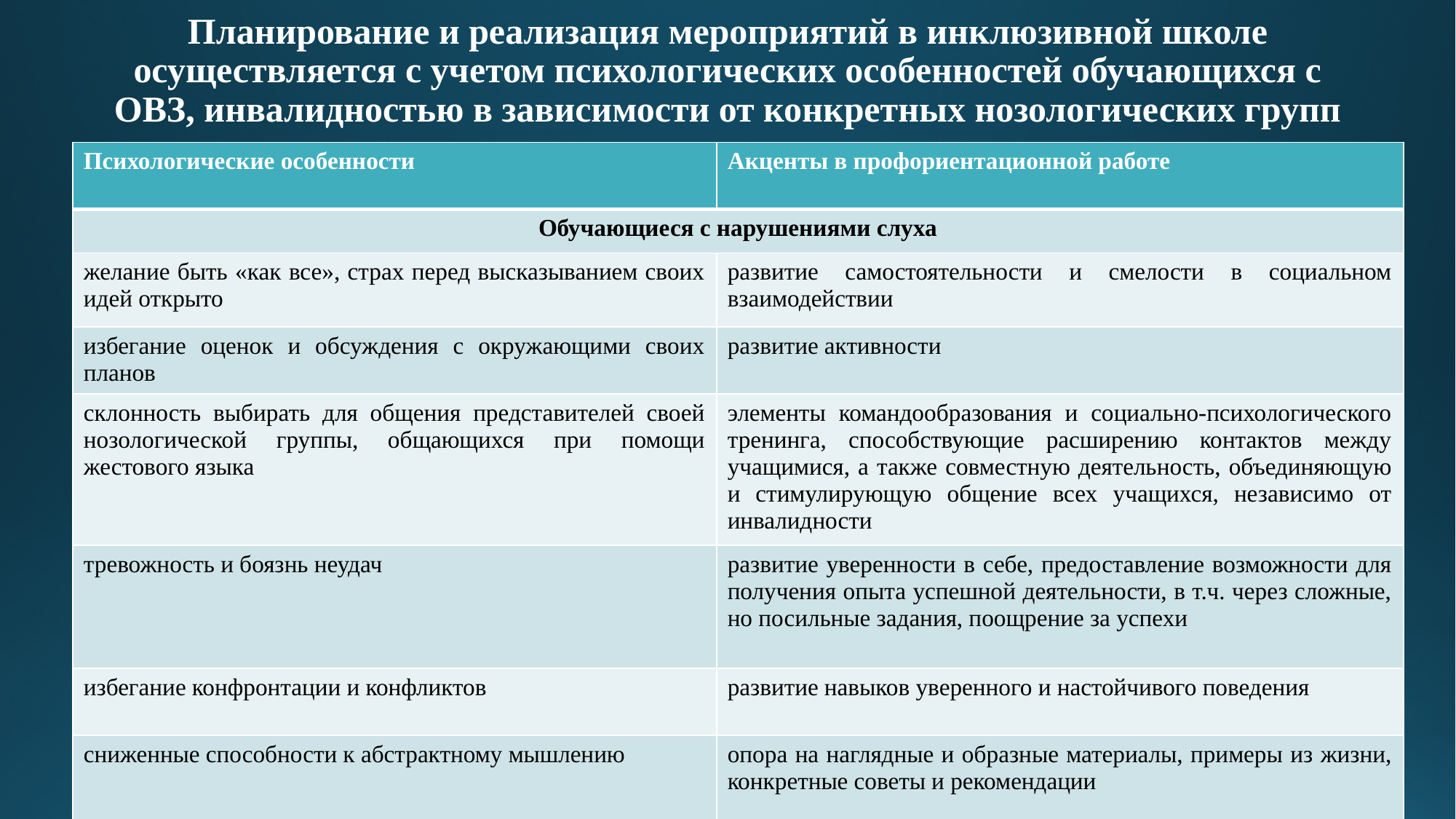

# Планирование и реализация мероприятий в инклюзивной школе осуществляется с учетом психологических особенностей обучающихся с ОВЗ, инвалидностью в зависимости от конкретных нозологических групп
| Психологические особенности | Акценты в профориентационной работе |
| --- | --- |
| Обучающиеся с нарушениями слуха |  |
| желание быть «как все», страх перед высказыванием своих идей открыто | развитие самостоятельности и смелости в социальном взаимодействии |
| избегание оценок и обсуждения с окружающими своих планов | развитие активности |
| склонность выбирать для общения представителей своей нозологической группы, общающихся при помощи жестового языка | элементы командообразования и социально-психологического тренинга, способствующие расширению контактов между учащимися, а также совместную деятельность, объединяющую и стимулирующую общение всех учащихся, независимо от инвалидности |
| тревожность и боязнь неудач | развитие уверенности в себе, предоставление возможности для получения опыта успешной деятельности, в т.ч. через сложные, но посильные задания, поощрение за успехи |
| избегание конфронтации и конфликтов | развитие навыков уверенного и настойчивого поведения |
| сниженные способности к абстрактному мышлению | опора на наглядные и образные материалы, примеры из жизни, конкретные советы и рекомендации |